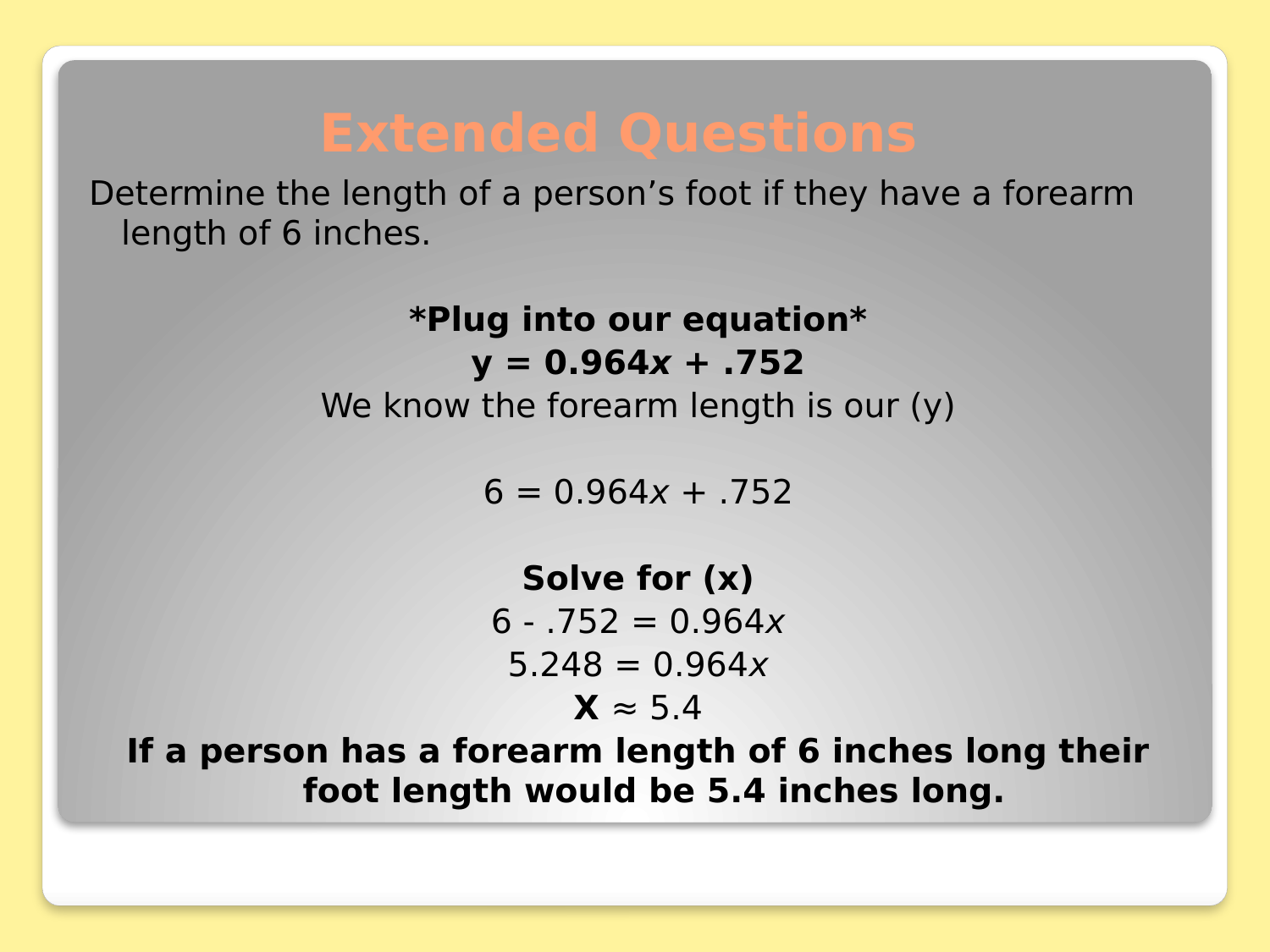

# Extended Questions
Determine the length of a person’s foot if they have a forearm length of 6 inches.

*Plug into our equation*
y = 0.964x + .752
We know the forearm length is our (y)

6 = 0.964x + .752

Solve for (x)
6 - .752 = 0.964x
5.248 = 0.964x
X ≈ 5.4
If a person has a forearm length of 6 inches long their foot length would be 5.4 inches long.